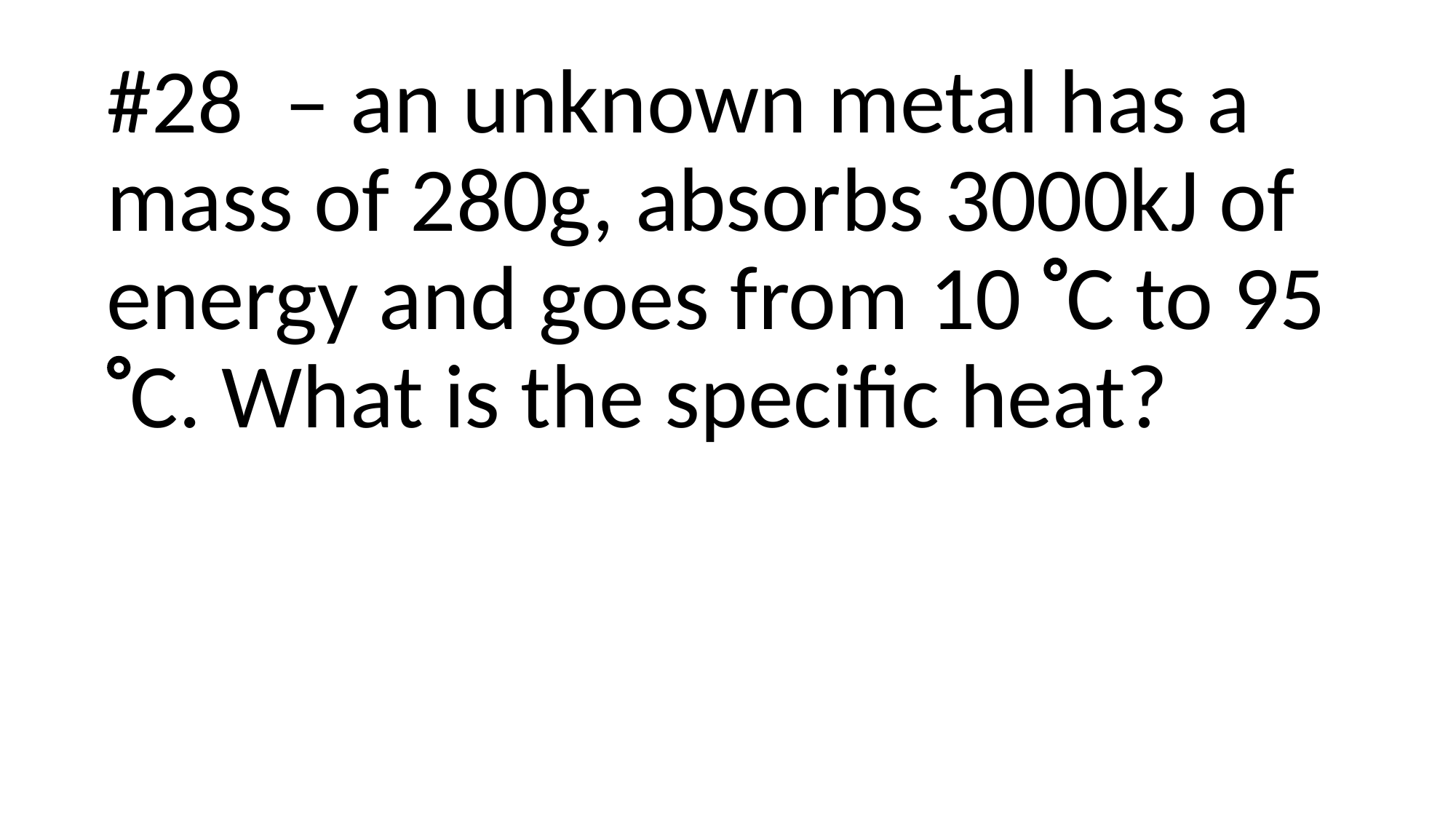

# #28  – an unknown metal has a mass of 280g, absorbs 3000kJ of energy and goes from 10 °C to 95 °C. What is the specific heat?